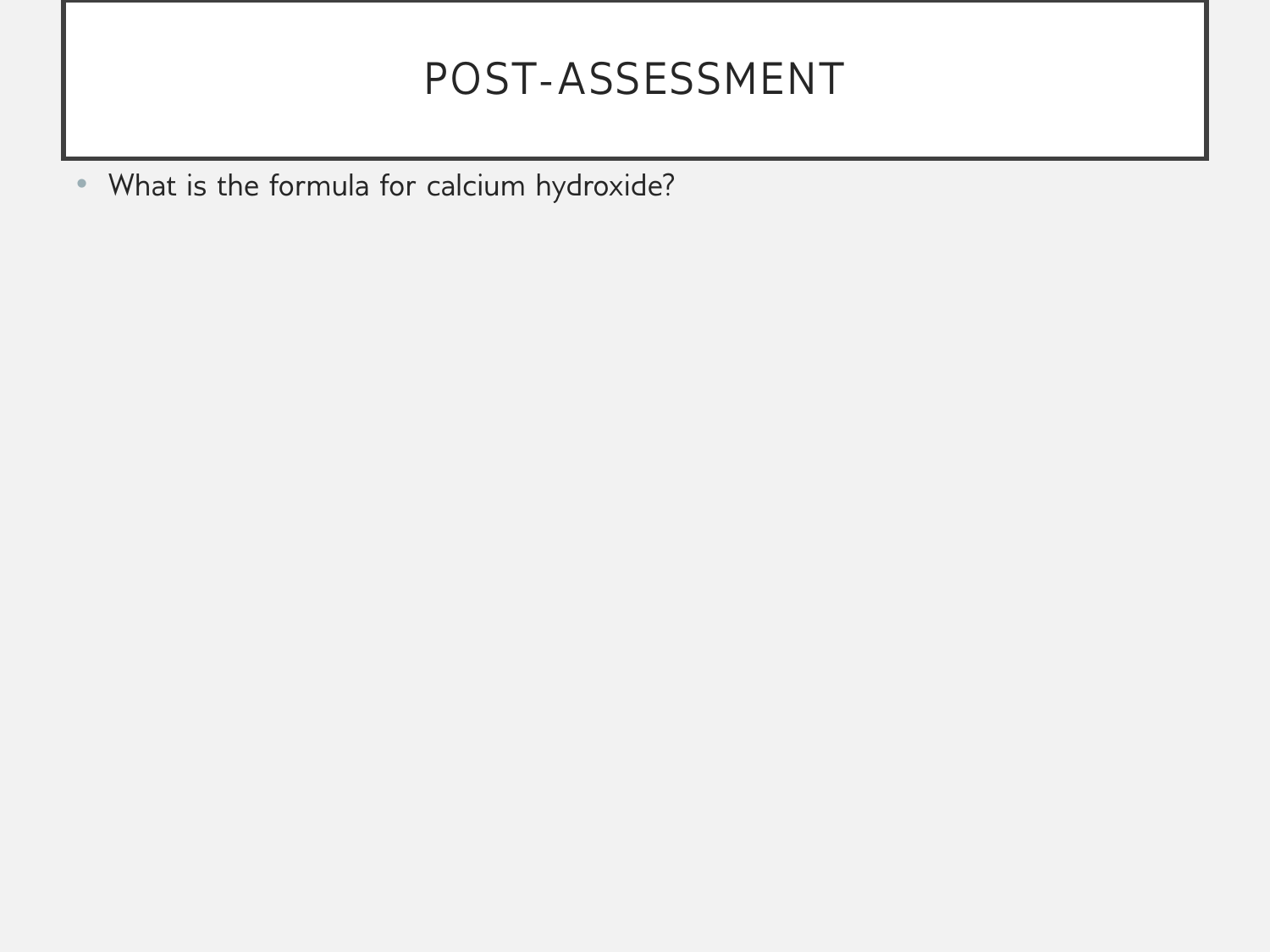

# Post-assessment
What is the formula for calcium hydroxide?